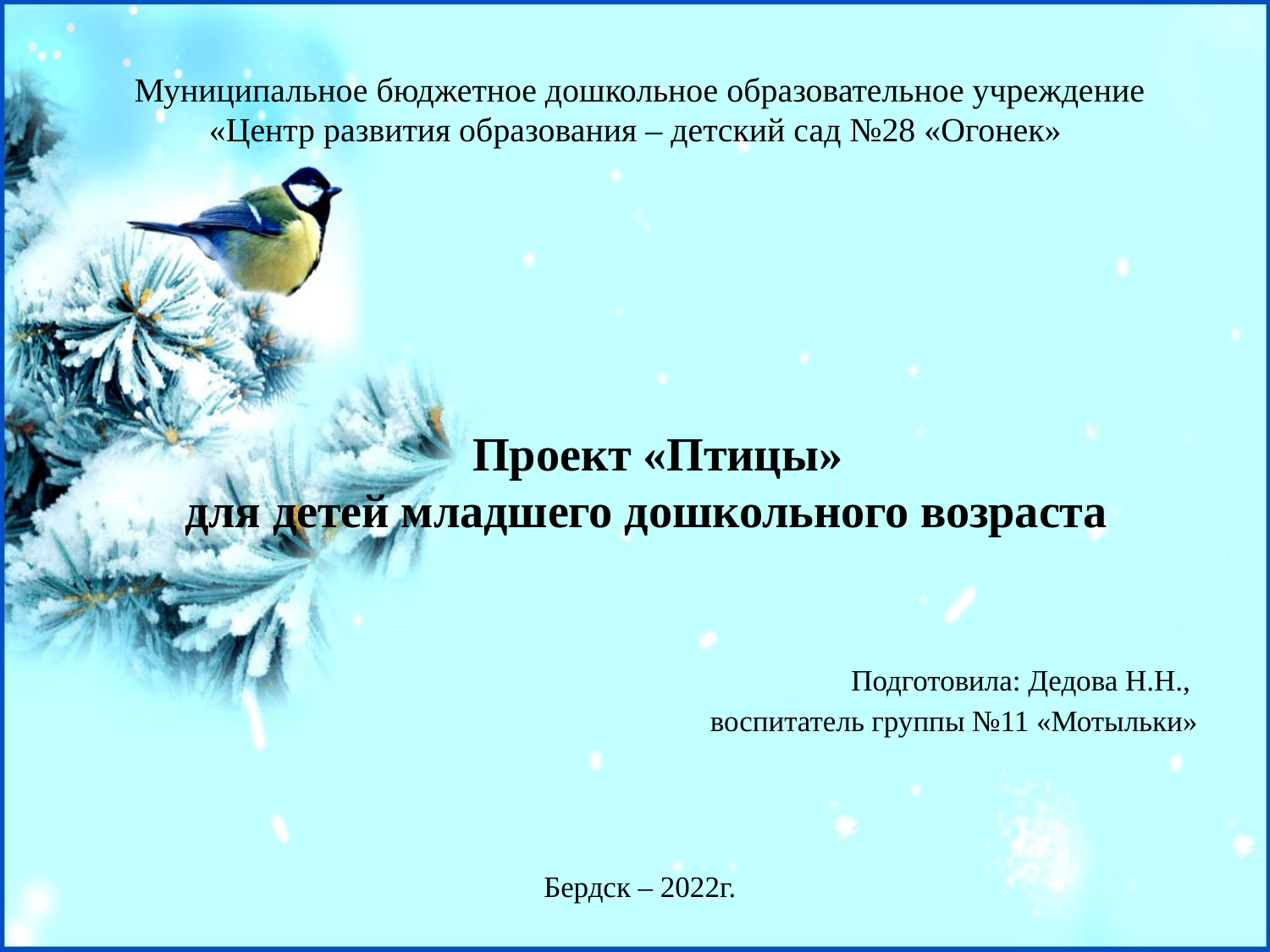

# Муниципальное бюджетное дошкольное образовательное учреждение «Центр развития образования – детский сад №28 «Огонек»   Проект «Птицы» для детей младшего дошкольного возраста
Подготовила: Дедова Н.Н.,
воспитатель группы №11 «Мотыльки»

Бердск – 2022г.